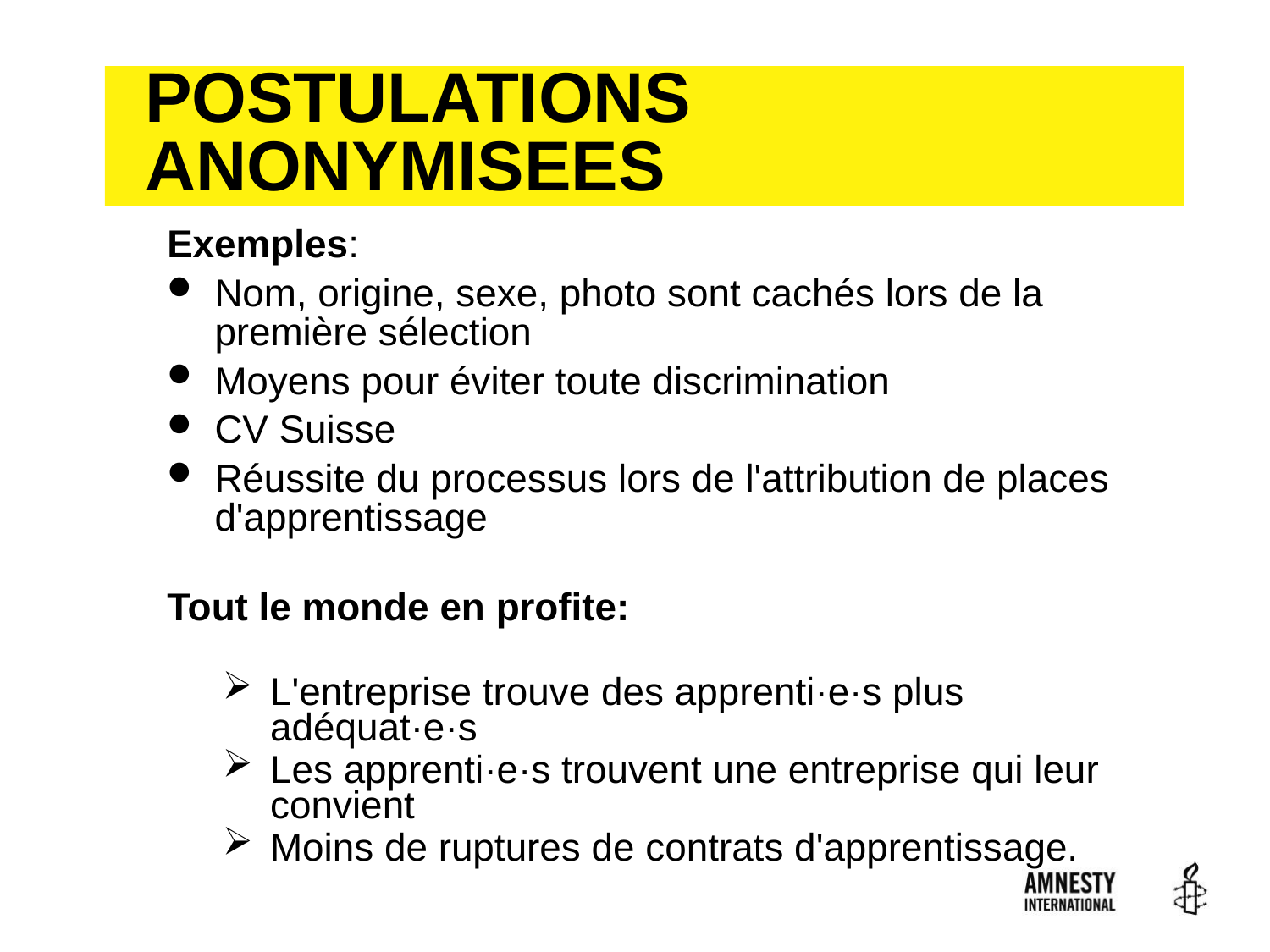

POSTULATIONS ANONYMISEES

Exemples:
Nom, origine, sexe, photo sont cachés lors de la première sélection
Moyens pour éviter toute discrimination
CV Suisse
Réussite du processus lors de l'attribution de places d'apprentissage

Tout le monde en profite:

L'entreprise trouve des apprenti·e·s plus adéquat·e·s
Les apprenti·e·s trouvent une entreprise qui leur convient
Moins de ruptures de contrats d'apprentissage.